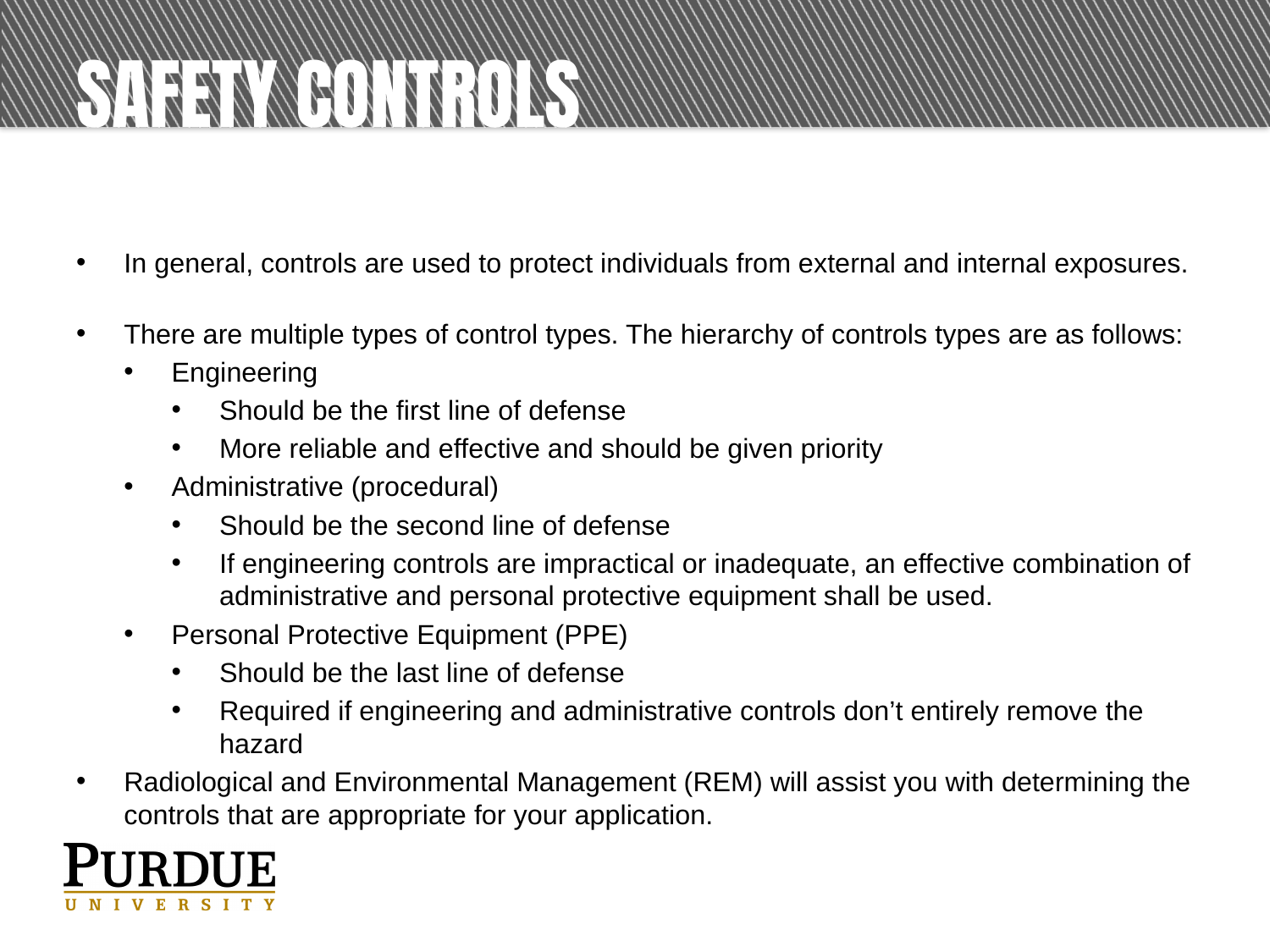

# Safety Controls
In general, controls are used to protect individuals from external and internal exposures.
There are multiple types of control types. The hierarchy of controls types are as follows:
Engineering
Should be the first line of defense
More reliable and effective and should be given priority
Administrative (procedural)
Should be the second line of defense
If engineering controls are impractical or inadequate, an effective combination of administrative and personal protective equipment shall be used.
Personal Protective Equipment (PPE)
Should be the last line of defense
Required if engineering and administrative controls don’t entirely remove the hazard
Radiological and Environmental Management (REM) will assist you with determining the controls that are appropriate for your application.